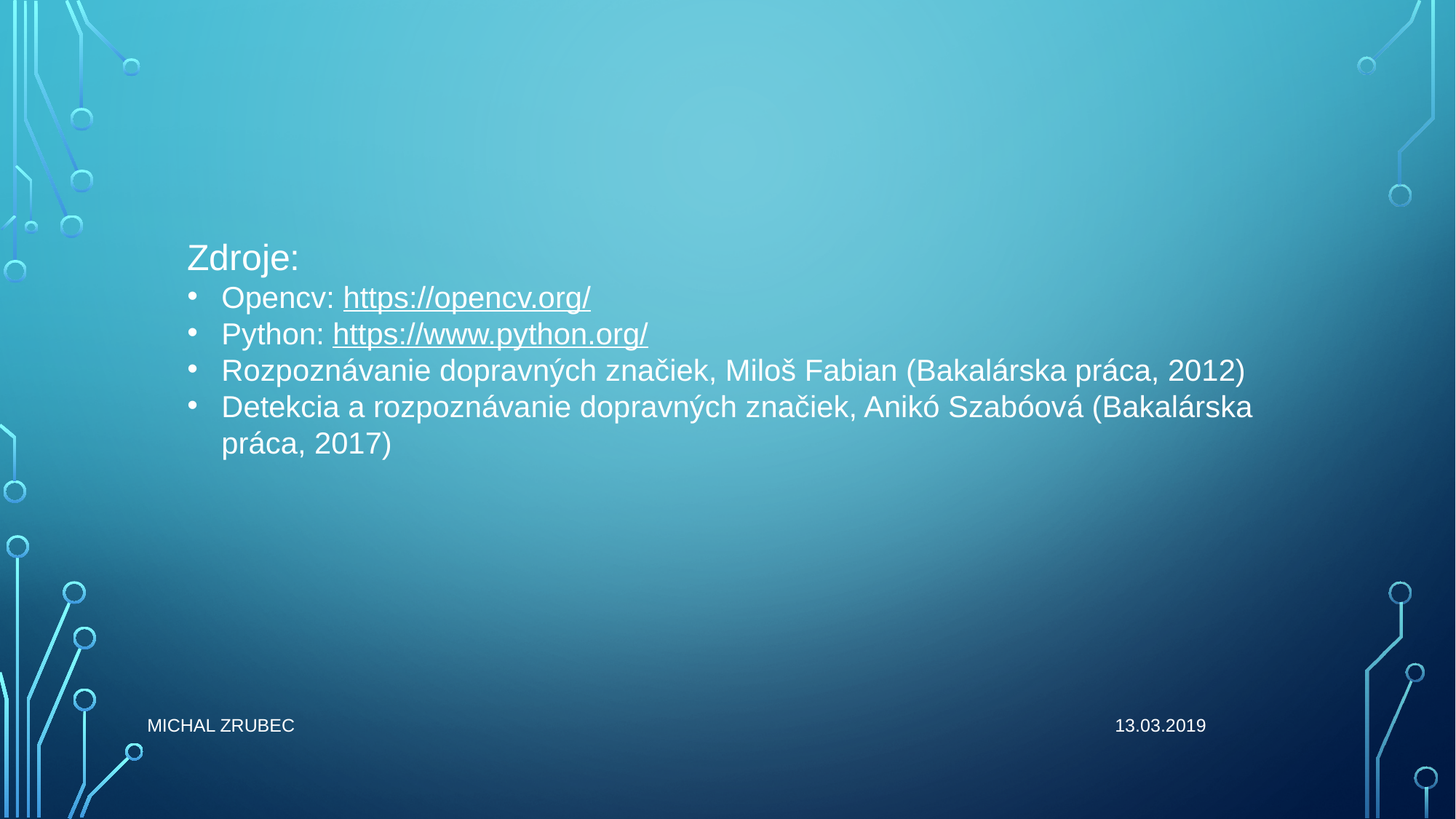

Zdroje:
Opencv: https://opencv.org/
Python: https://www.python.org/
Rozpoznávanie dopravných značiek, Miloš Fabian (Bakalárska práca, 2012)
Detekcia a rozpoznávanie dopravných značiek, Anikó Szabóová (Bakalárska práca, 2017)
Michal Zrubec
13.03.2019